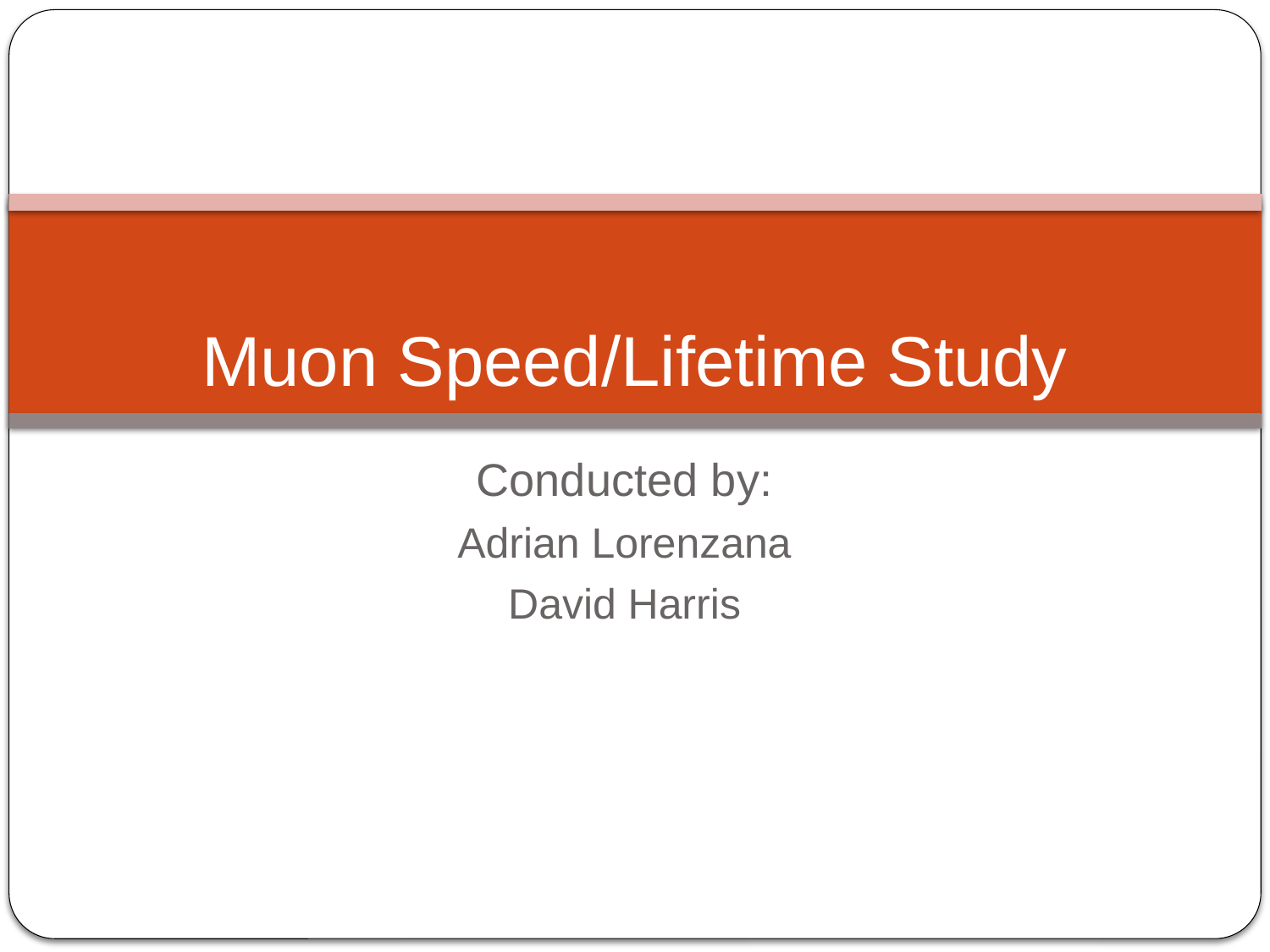

# Muon Speed/Lifetime Study
Conducted by:
Adrian Lorenzana
David Harris